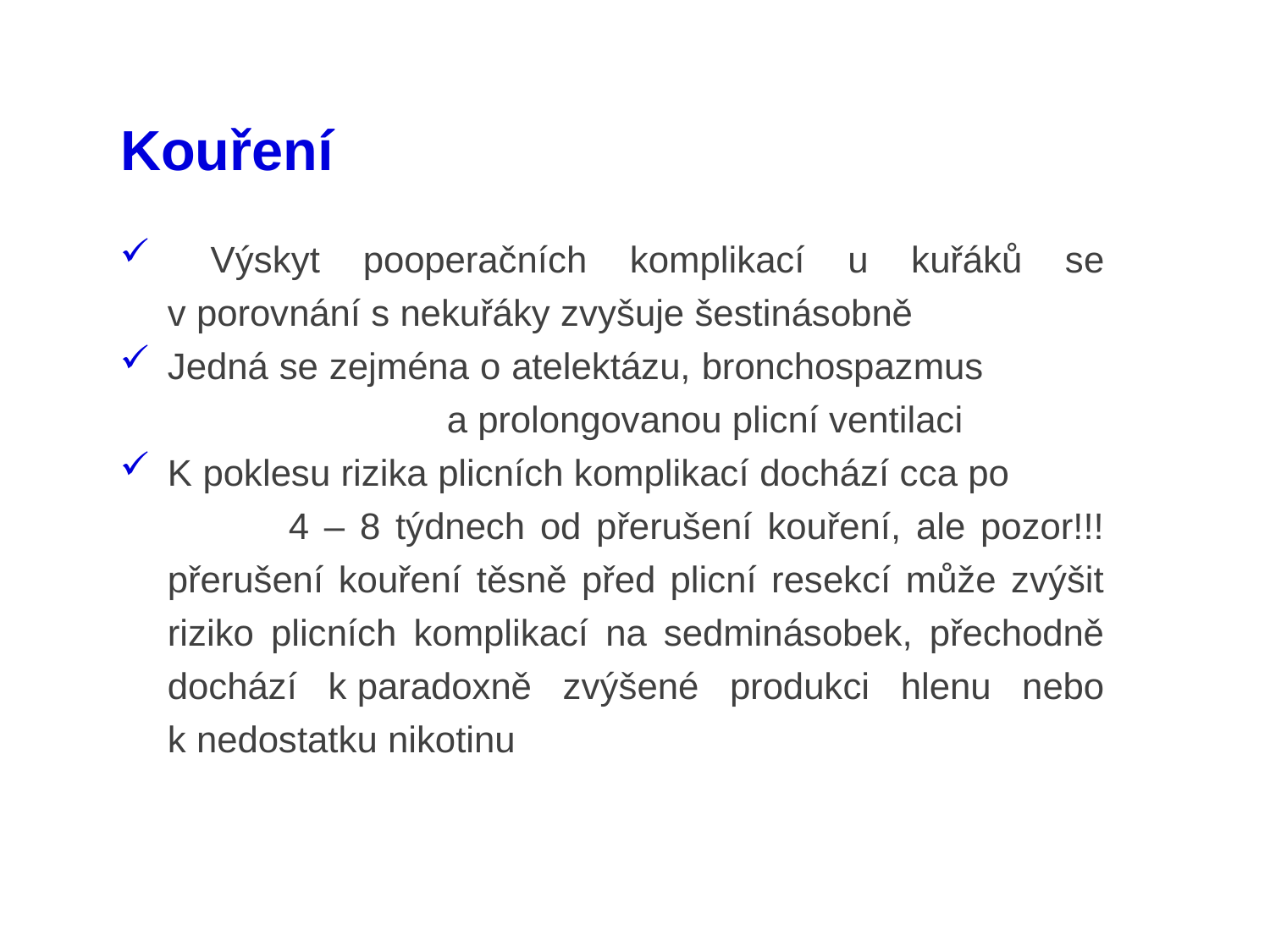

# Kouření
 Výskyt pooperačních komplikací u kuřáků se v porovnání s nekuřáky zvyšuje šestinásobně
Jedná se zejména o atelektázu, bronchospazmus                                       a prolongovanou plicní ventilaci
K poklesu rizika plicních komplikací dochází cca po                  4 – 8 týdnech od přerušení kouření, ale pozor!!! přerušení kouření těsně před plicní resekcí může zvýšit riziko plicních komplikací na sedminásobek, přechodně dochází k paradoxně zvýšené produkci hlenu nebo k nedostatku nikotinu